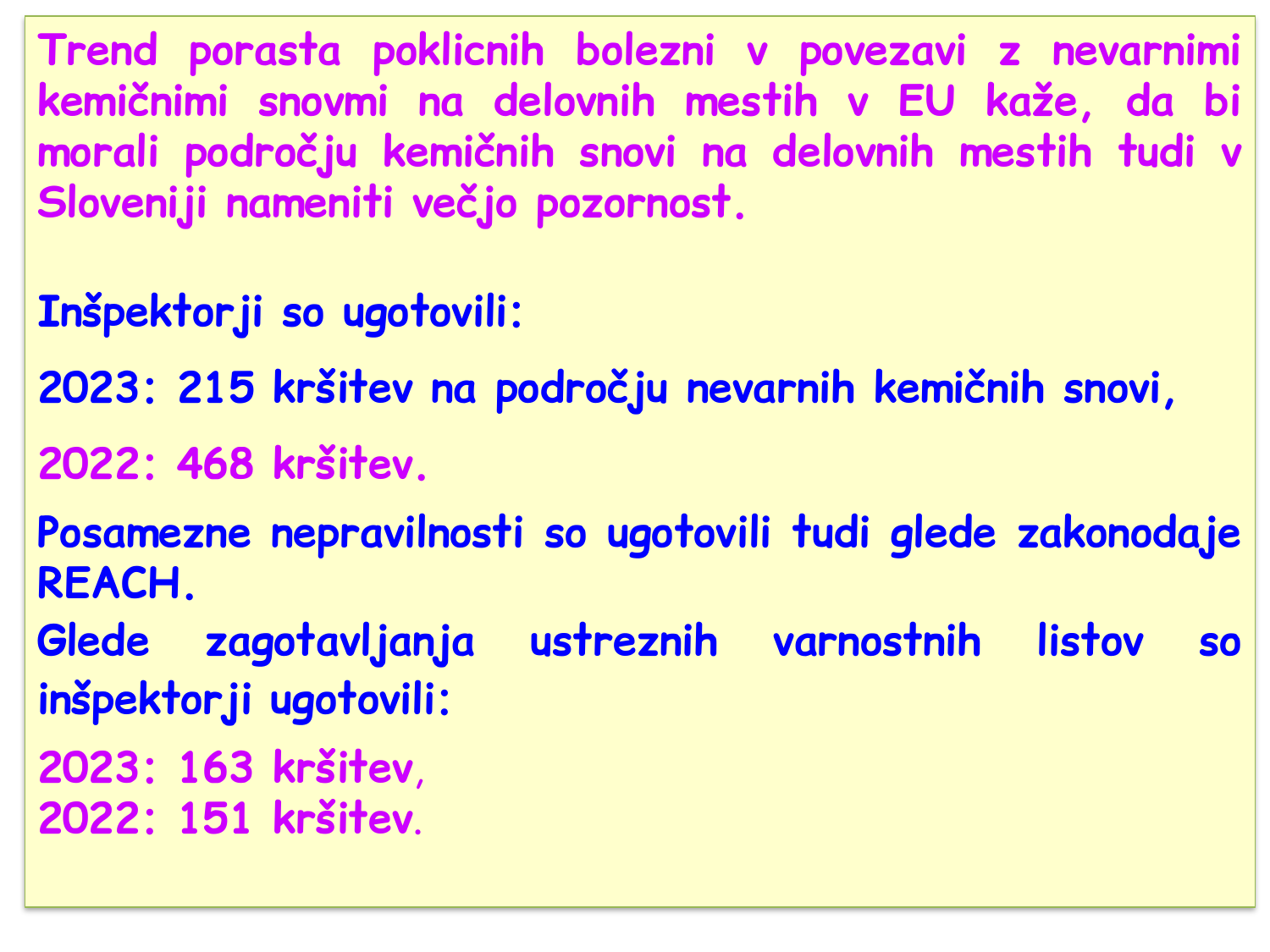

Trend porasta poklicnih bolezni v povezavi z nevarnimi kemičnimi snovmi na delovnih mestih v EU kaže, da bi morali področju kemičnih snovi na delovnih mestih tudi v Sloveniji nameniti večjo pozornost.

Inšpektorji so ugotovili:
2023: 215 kršitev na področju nevarnih kemičnih snovi,
2022: 468 kršitev.
Posamezne nepravilnosti so ugotovili tudi glede zakonodaje REACH.
Glede zagotavljanja ustreznih varnostnih listov so inšpektorji ugotovili:
2023: 163 kršitev,
2022: 151 kršitev.